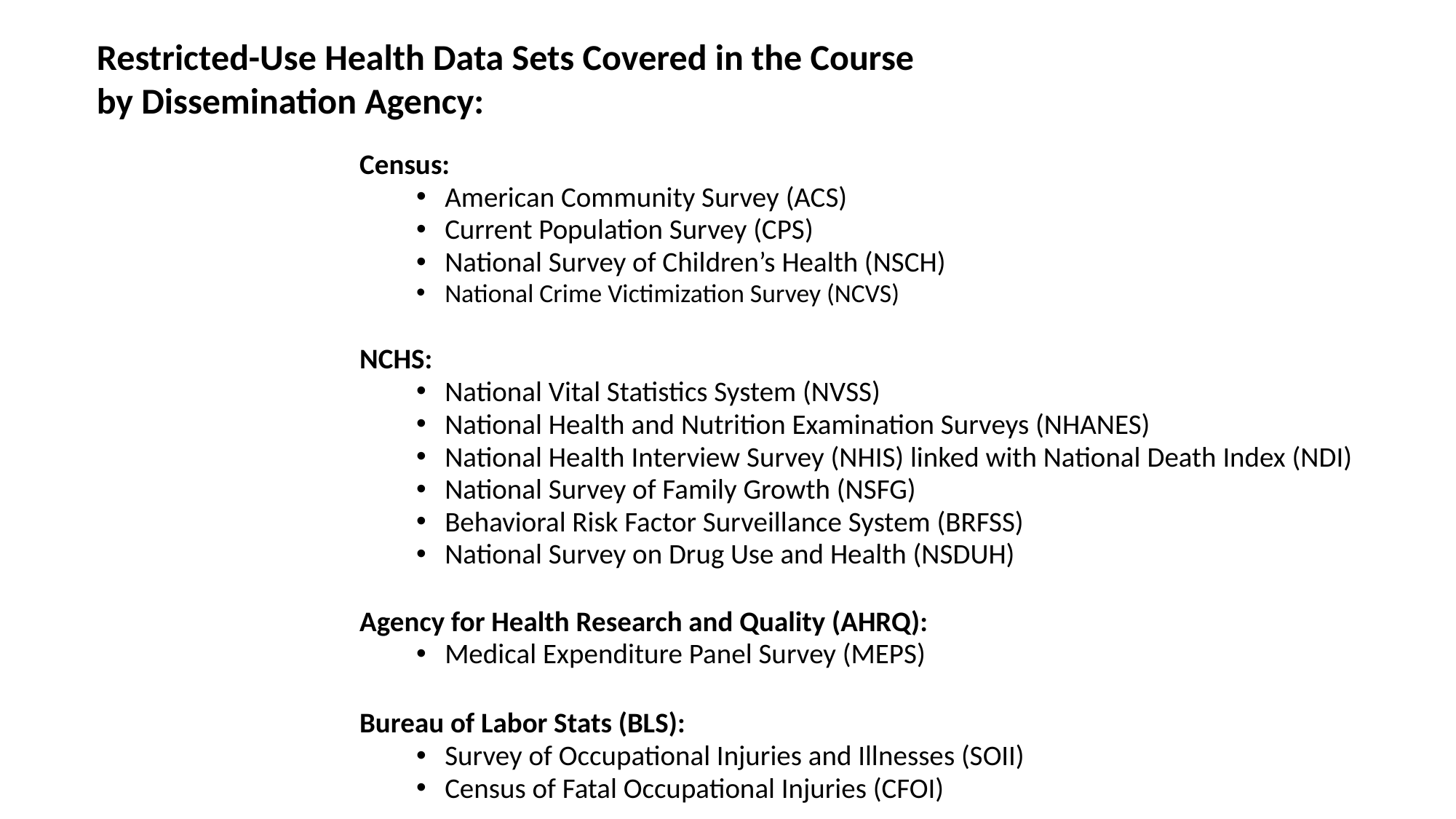

Restricted-Use Health Data Sets Covered in the Course
by Dissemination Agency:

Census:
American Community Survey (ACS)
Current Population Survey (CPS)
National Survey of Children’s Health (NSCH)
National Crime Victimization Survey (NCVS)

NCHS:
National Vital Statistics System (NVSS)
National Health and Nutrition Examination Surveys (NHANES)
National Health Interview Survey (NHIS) linked with National Death Index (NDI)
National Survey of Family Growth (NSFG)
Behavioral Risk Factor Surveillance System (BRFSS)
National Survey on Drug Use and Health (NSDUH)

Agency for Health Research and Quality (AHRQ):
Medical Expenditure Panel Survey (MEPS)

Bureau of Labor Stats (BLS):
Survey of Occupational Injuries and Illnesses (SOII)
Census of Fatal Occupational Injuries (CFOI)